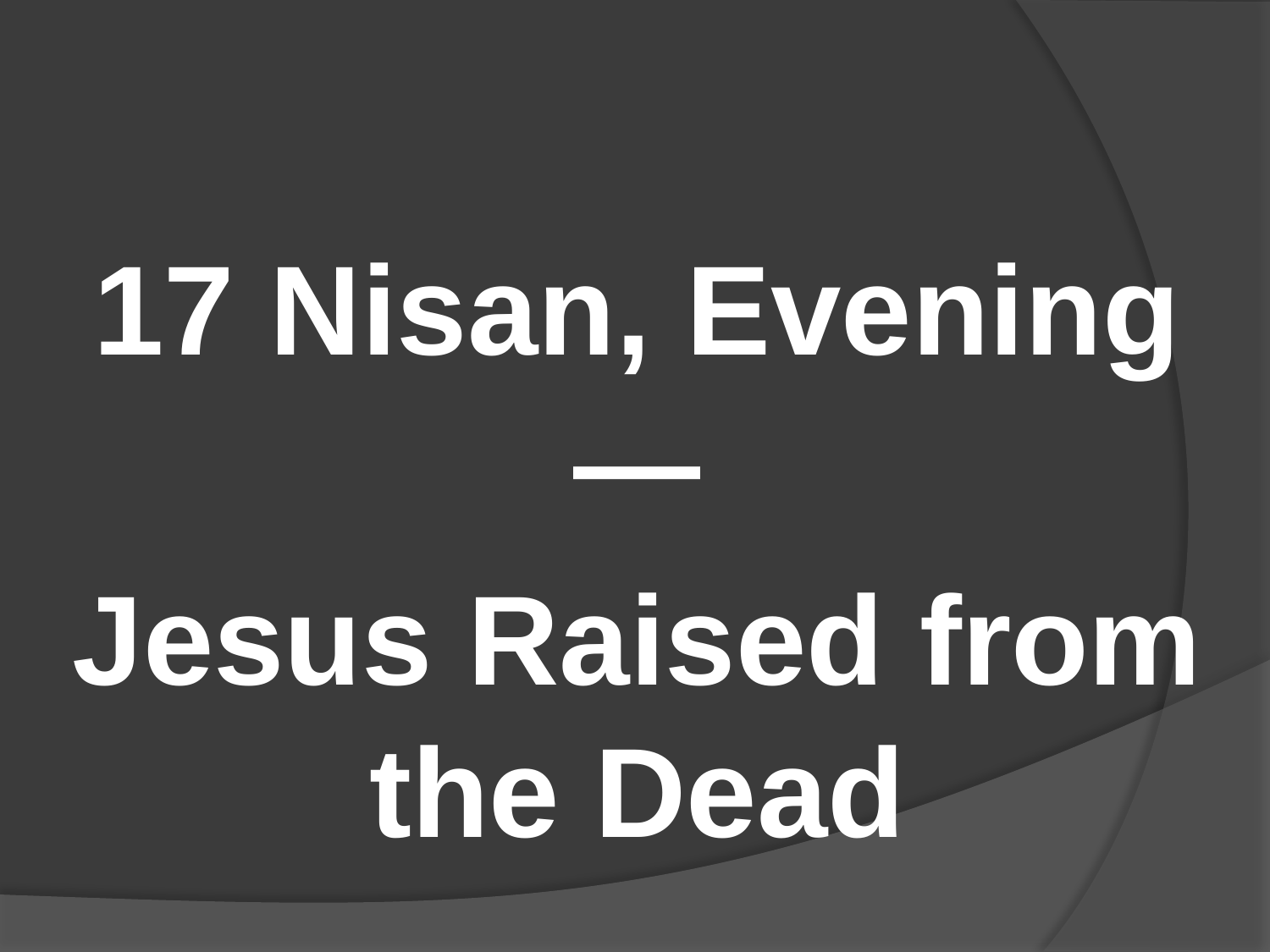

#
17 Nisan, Evening—
Jesus Raised from the Dead